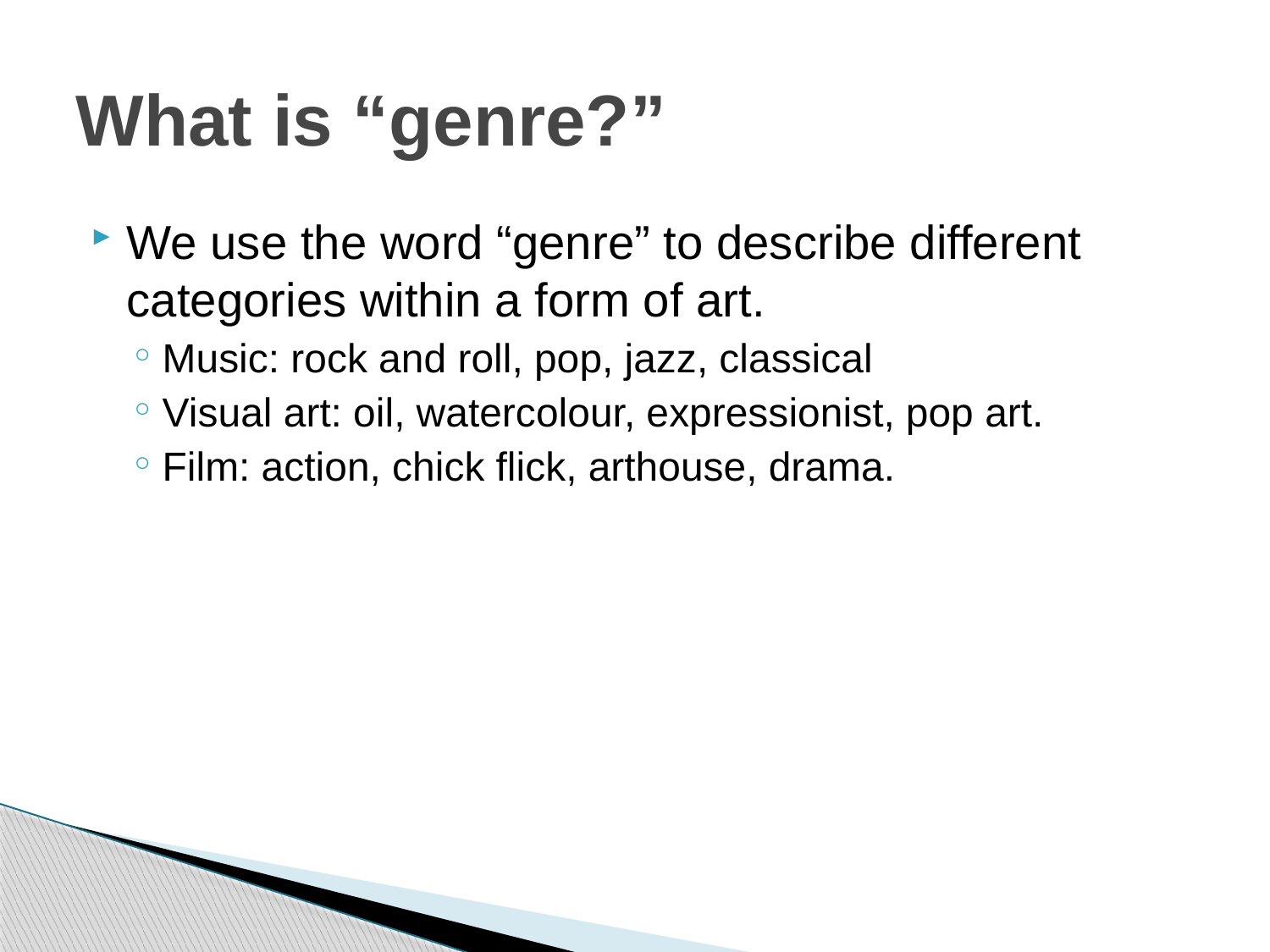

# What is “genre?”
We use the word “genre” to describe different categories within a form of art.
Music: rock and roll, pop, jazz, classical
Visual art: oil, watercolour, expressionist, pop art.
Film: action, chick flick, arthouse, drama.